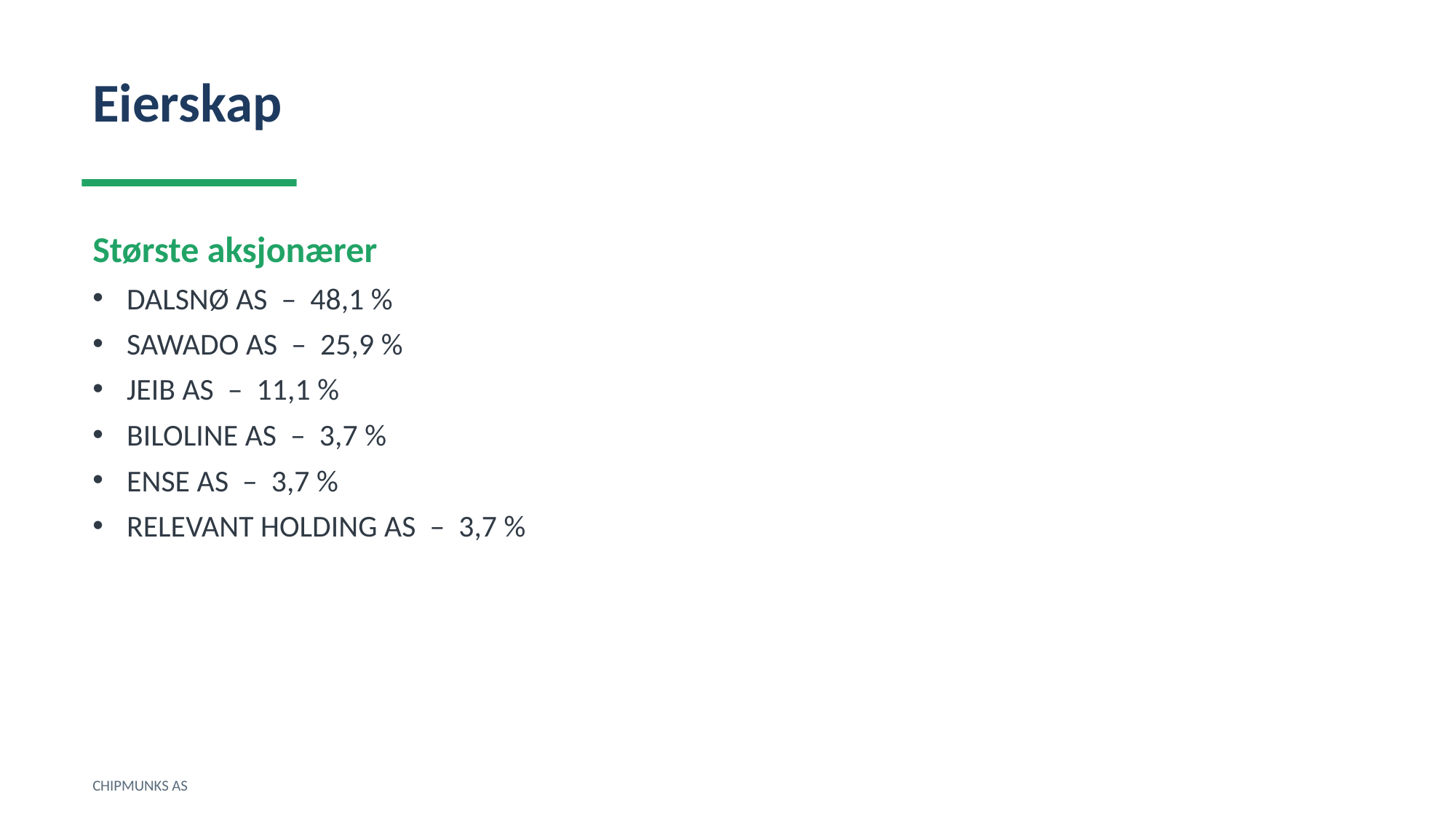

Eierskap

Største aksjonærer
DALSNØ AS  –  48,1 %
SAWADO AS  –  25,9 %
JEIB AS  –  11,1 %
BILOLINE AS  –  3,7 %
ENSE AS  –  3,7 %
RELEVANT HOLDING AS  –  3,7 %
CHIPMUNKS AS